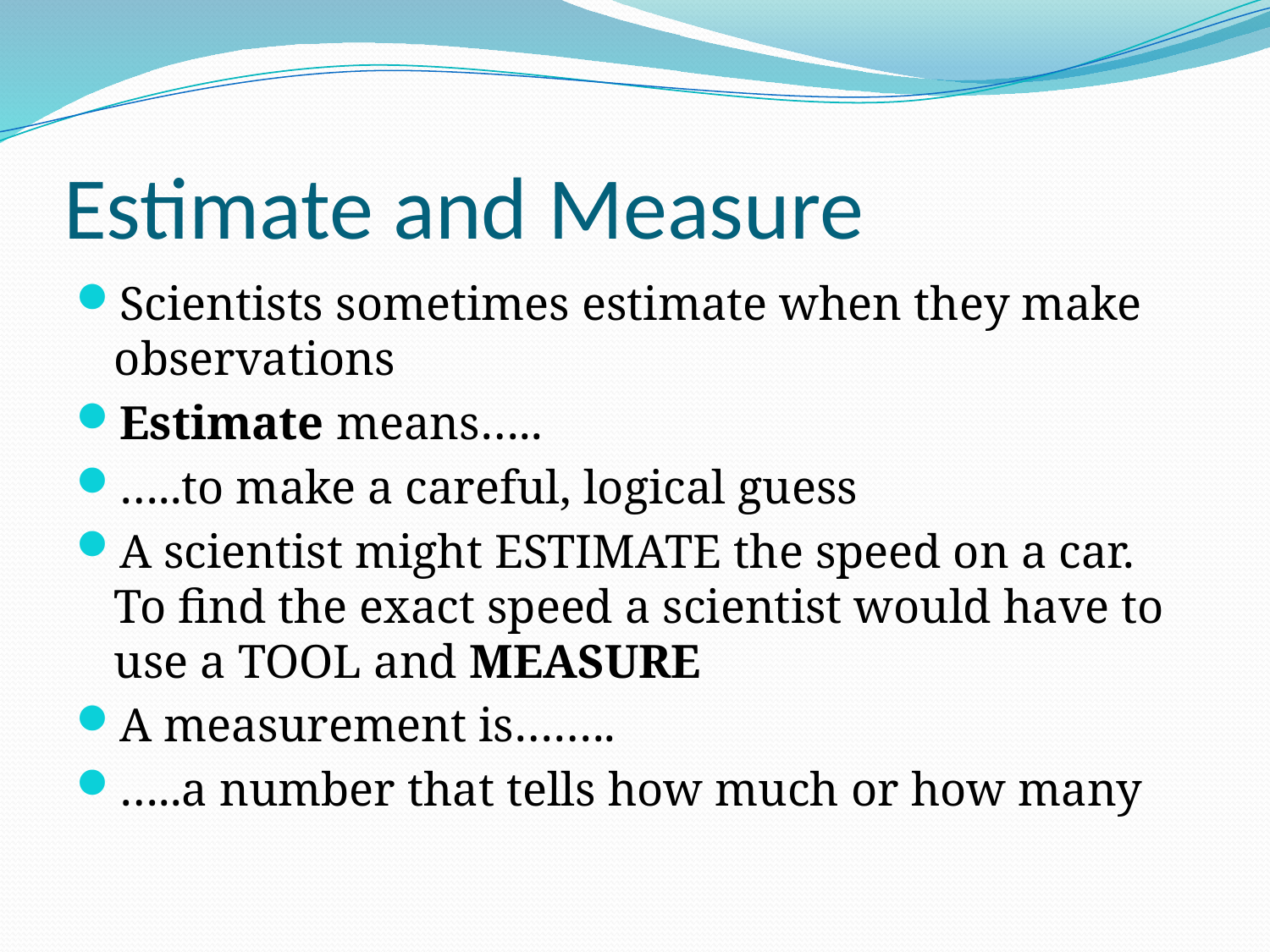

# Estimate and Measure
Scientists sometimes estimate when they make observations
Estimate means…..
…..to make a careful, logical guess
A scientist might ESTIMATE the speed on a car. To find the exact speed a scientist would have to use a TOOL and MEASURE
A measurement is……..
…..a number that tells how much or how many